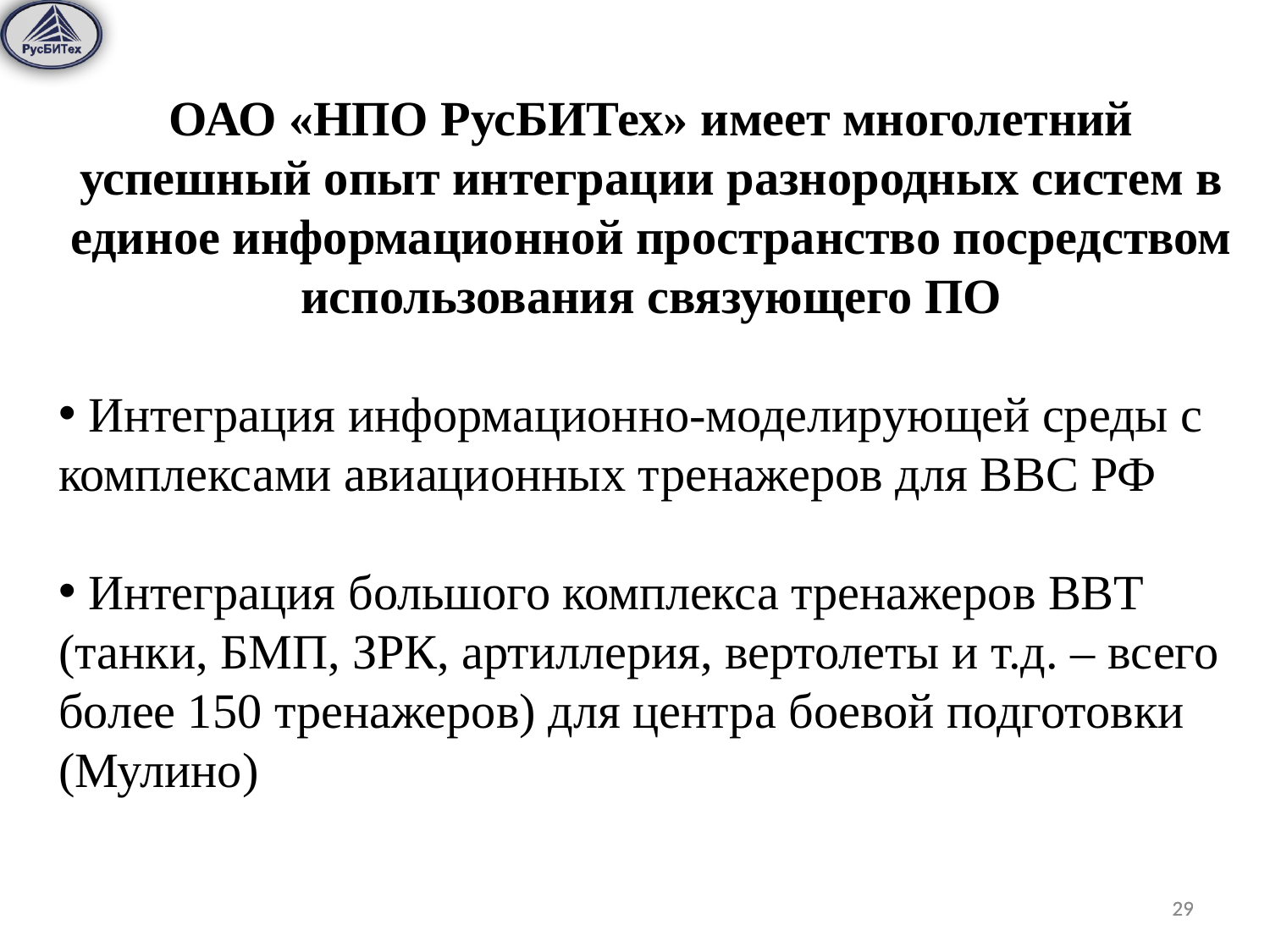

ОАО «НПО РусБИТех» имеет многолетний успешный опыт интеграции разнородных систем в единое информационной пространство посредством использования связующего ПО

 Интеграция информационно-моделирующей среды с комплексами авиационных тренажеров для ВВС РФ

 Интеграция большого комплекса тренажеров ВВТ
(танки, БМП, ЗРК, артиллерия, вертолеты и т.д. – всего более 150 тренажеров) для центра боевой подготовки (Мулино)

29
29